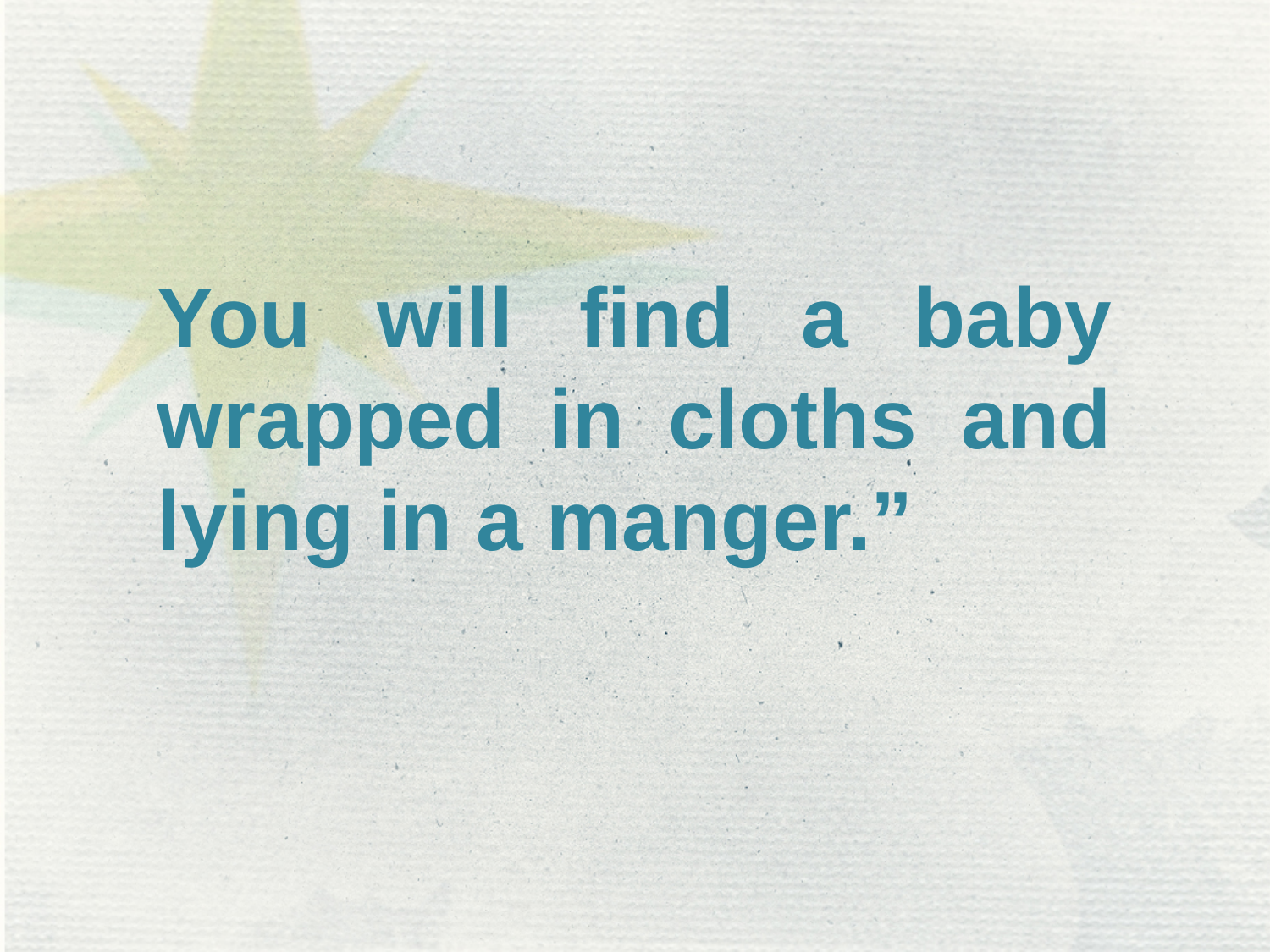

You will find a baby wrapped in cloths and lying in a manger.”